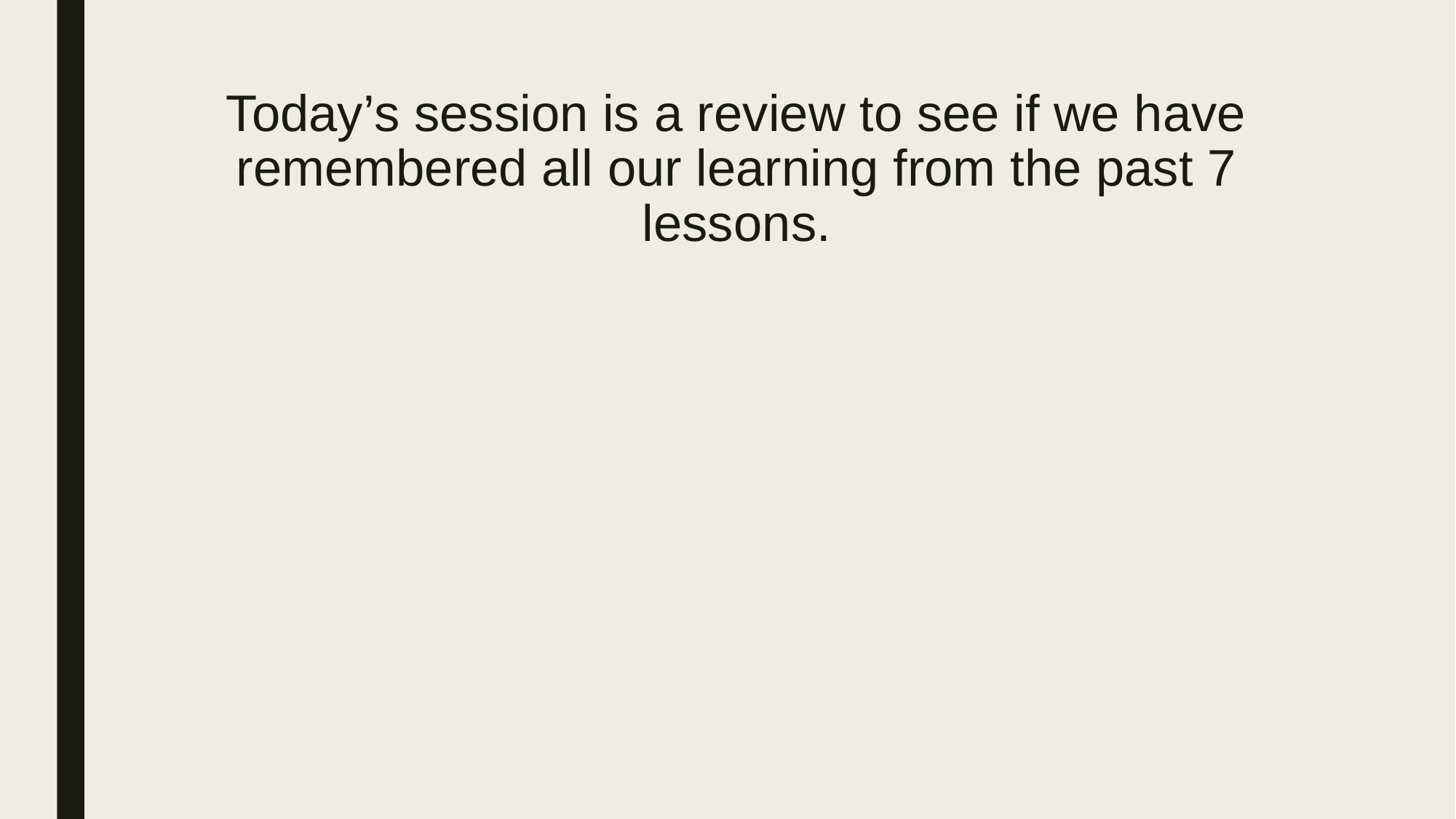

# Today’s session is a review to see if we have remembered all our learning from the past 7 lessons.